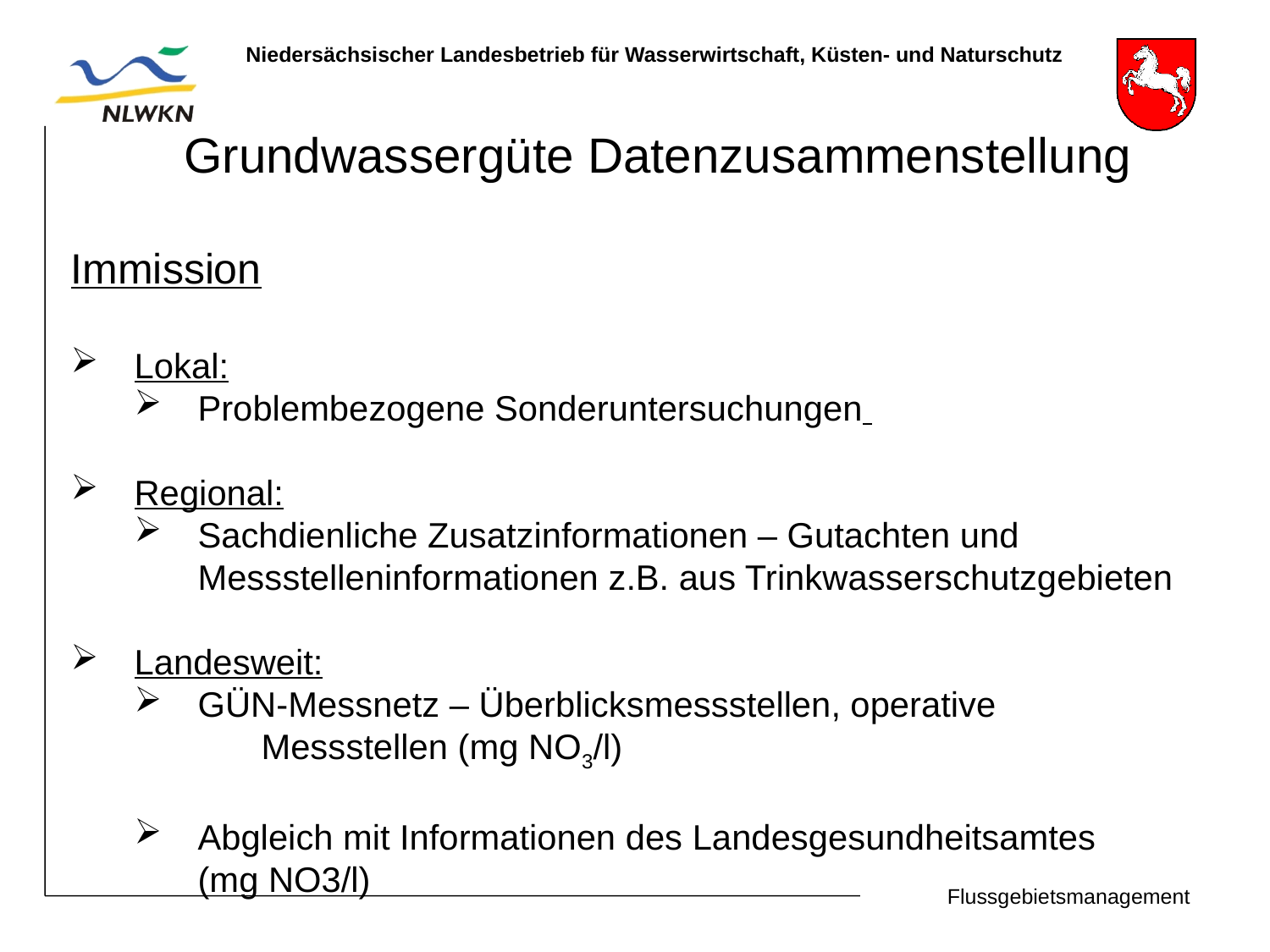

Grundwassergüte Datenzusammenstellung

Immission

Lokal:
Problembezogene Sonderuntersuchungen

Regional:
Sachdienliche Zusatzinformationen – Gutachten und Messstelleninformationen z.B. aus Trinkwasserschutzgebieten

Landesweit:
GÜN-Messnetz – Überblicksmessstellen, operative
       	Messstellen (mg NO3/l)

Abgleich mit Informationen des Landesgesundheitsamtes
(mg NO3/l)